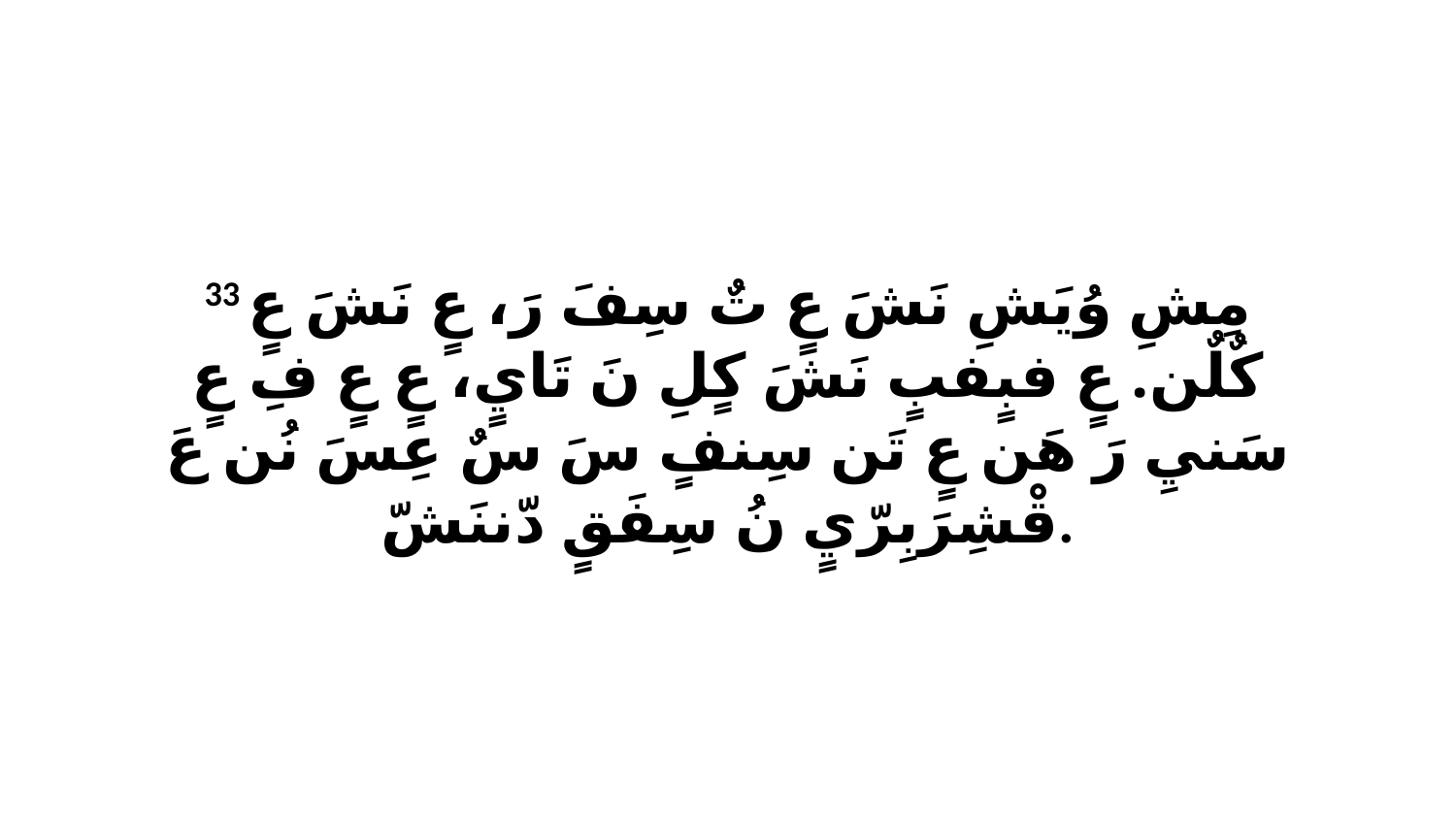

33 مِشِ وُيَشِ نَشَ عٍ تٌ سِفَ رَ، عٍ نَشَ عٍ كٌلٌن. عٍ فبٍفبٍ نَشَ كٍلِ نَ تَايٍ، عٍ عٍ فِ عٍ سَنيِ رَ هَن عٍ تَن سِنفٍ سَ سٌ عِسَ نُن عَ قْشِرَبِرّيٍ نُ سِفَقٍ دّننَشّ.